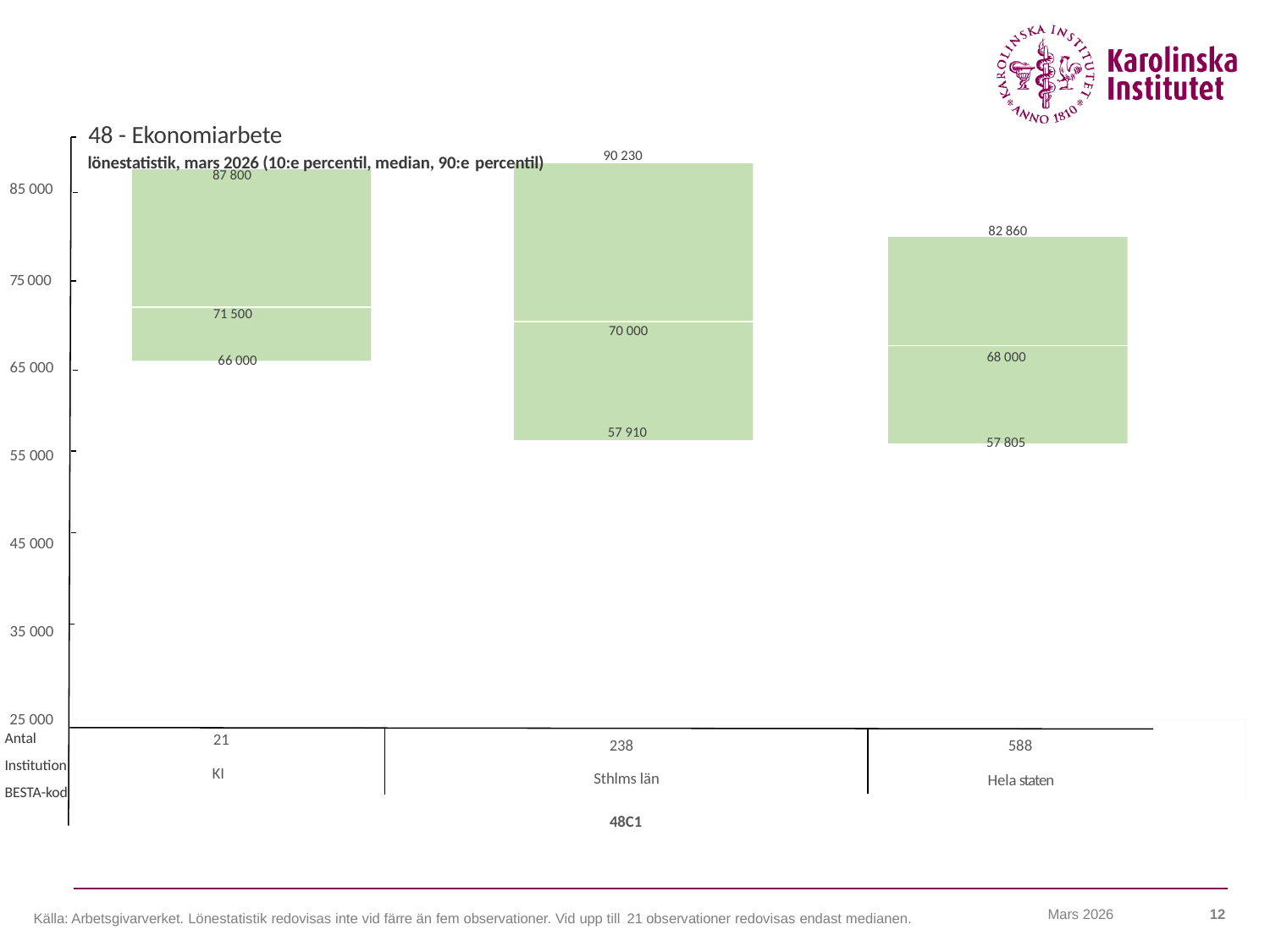

48 - Ekonomiarbete
lönestatistik, mars 2026 (10:e percentil, median, 90:e percentil)
85 000
90 230
87 800

82 860

75 000
71 500

70 000

68 000
66 000
65 000
57 910
57 805
55 000
45 000
35 000
25 000
Antal
Institution
BESTA-kod
21
238
588
KI
Sthlms län
Hela staten
48C1
Mars 2026
12
Källa: Arbetsgivarverket. Lönestatistik redovisas inte vid färre än fem observationer. Vid upp till 21 observationer redovisas endast medianen.